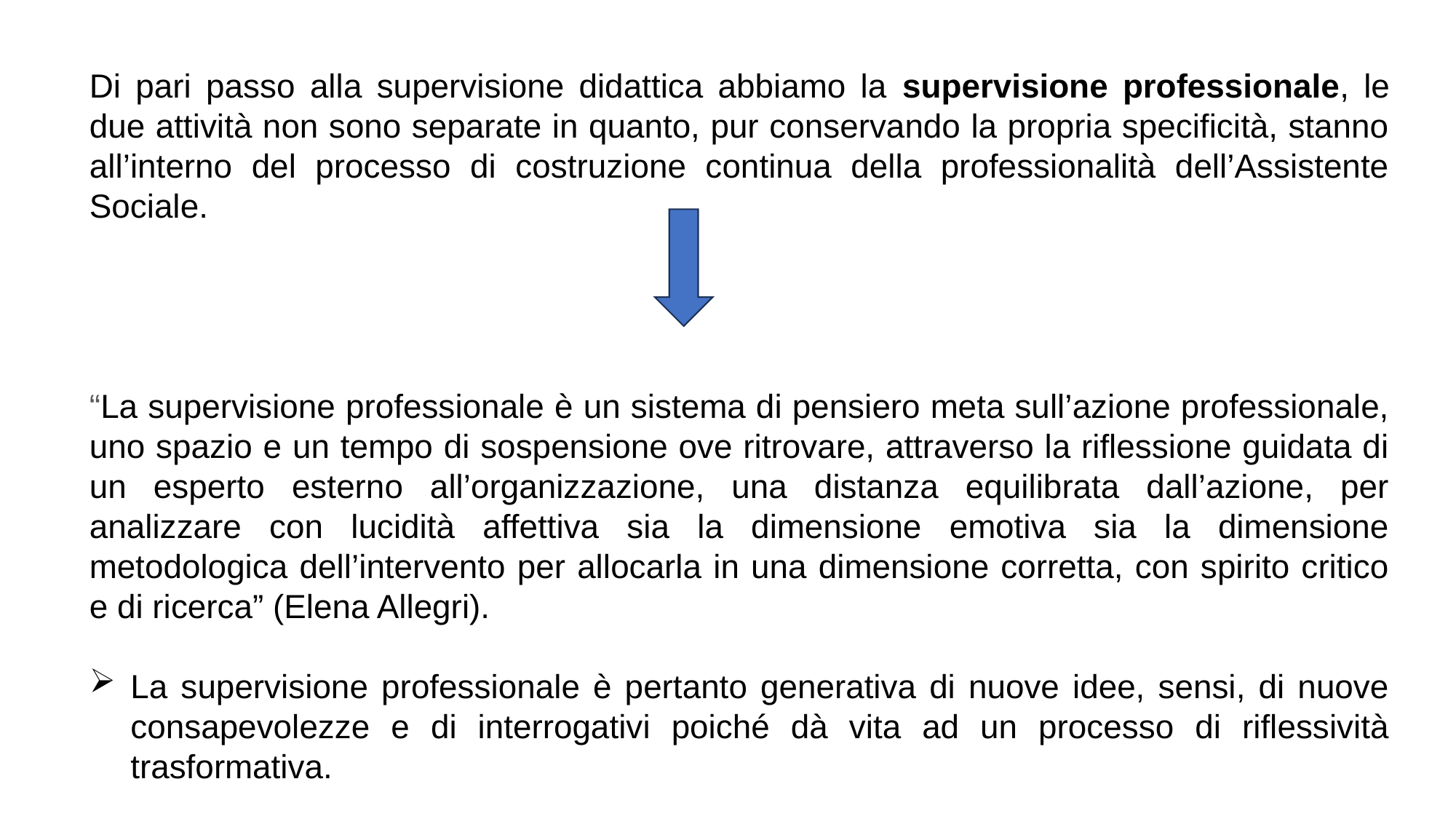

Di pari passo alla supervisione didattica abbiamo la supervisione professionale, le due attività non sono separate in quanto, pur conservando la propria specificità, stanno all’interno del processo di costruzione continua della professionalità dell’Assistente Sociale.

“La supervisione professionale è un sistema di pensiero meta sull’azione professionale, uno spazio e un tempo di sospensione ove ritrovare, attraverso la riflessione guidata di un esperto esterno all’organizzazione, una distanza equilibrata dall’azione, per analizzare con lucidità affettiva sia la dimensione emotiva sia la dimensione metodologica dell’intervento per allocarla in una dimensione corretta, con spirito critico e di ricerca” (Elena Allegri).

La supervisione professionale è pertanto generativa di nuove idee, sensi, di nuove consapevolezze e di interrogativi poiché dà vita ad un processo di riflessività trasformativa.